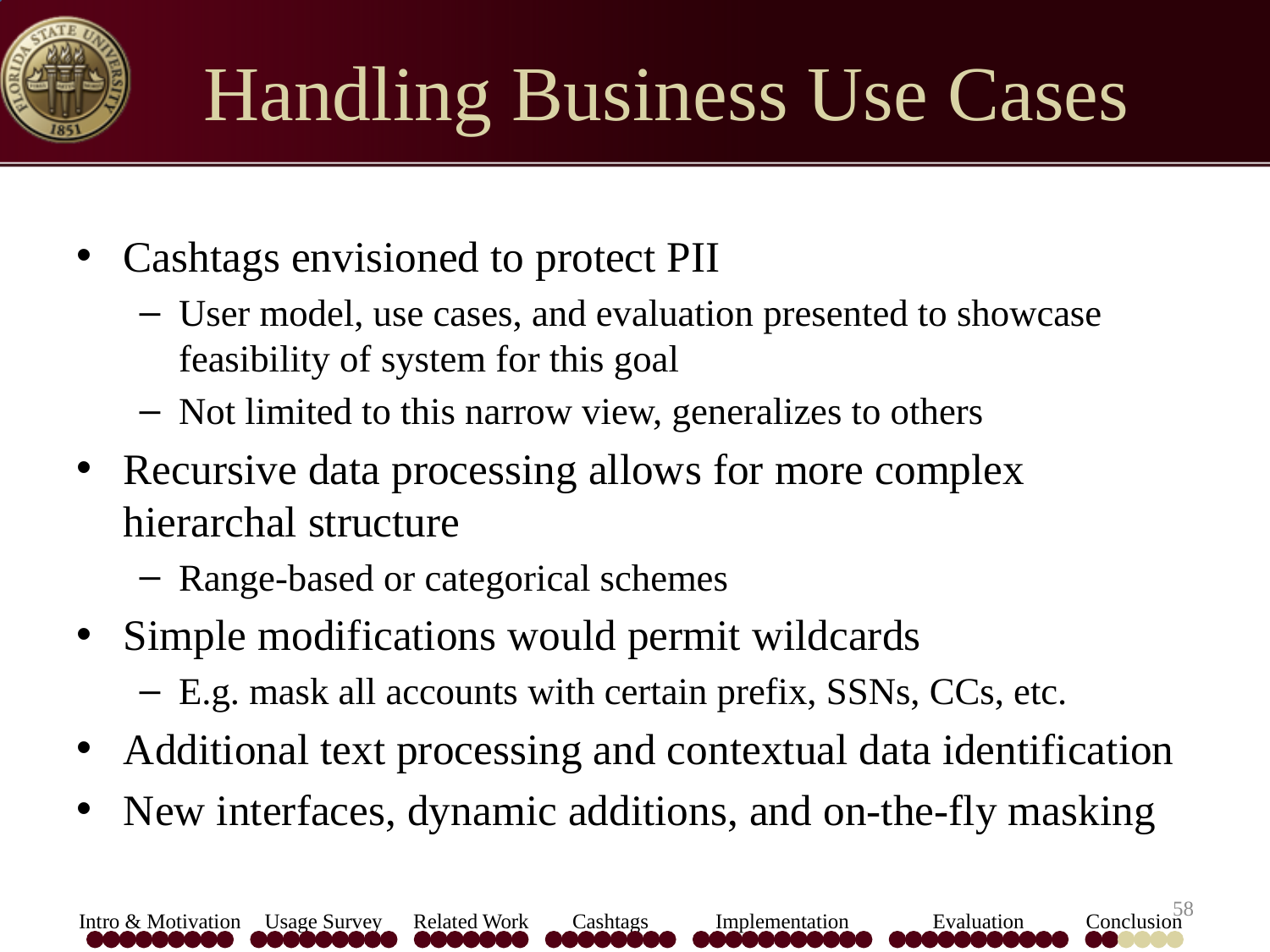

# Handling Business Use Cases
Cashtags envisioned to protect PII
User model, use cases, and evaluation presented to showcase feasibility of system for this goal
Not limited to this narrow view, generalizes to others
Recursive data processing allows for more complex hierarchal structure
Range-based or categorical schemes
Simple modifications would permit wildcards
E.g. mask all accounts with certain prefix, SSNs, CCs, etc.
Additional text processing and contextual data identification
New interfaces, dynamic additions, and on-the-fly masking

58
Intro & Motivation
Usage Survey
Related Work
Cashtags
Implementation
Evaluation
Conclusion